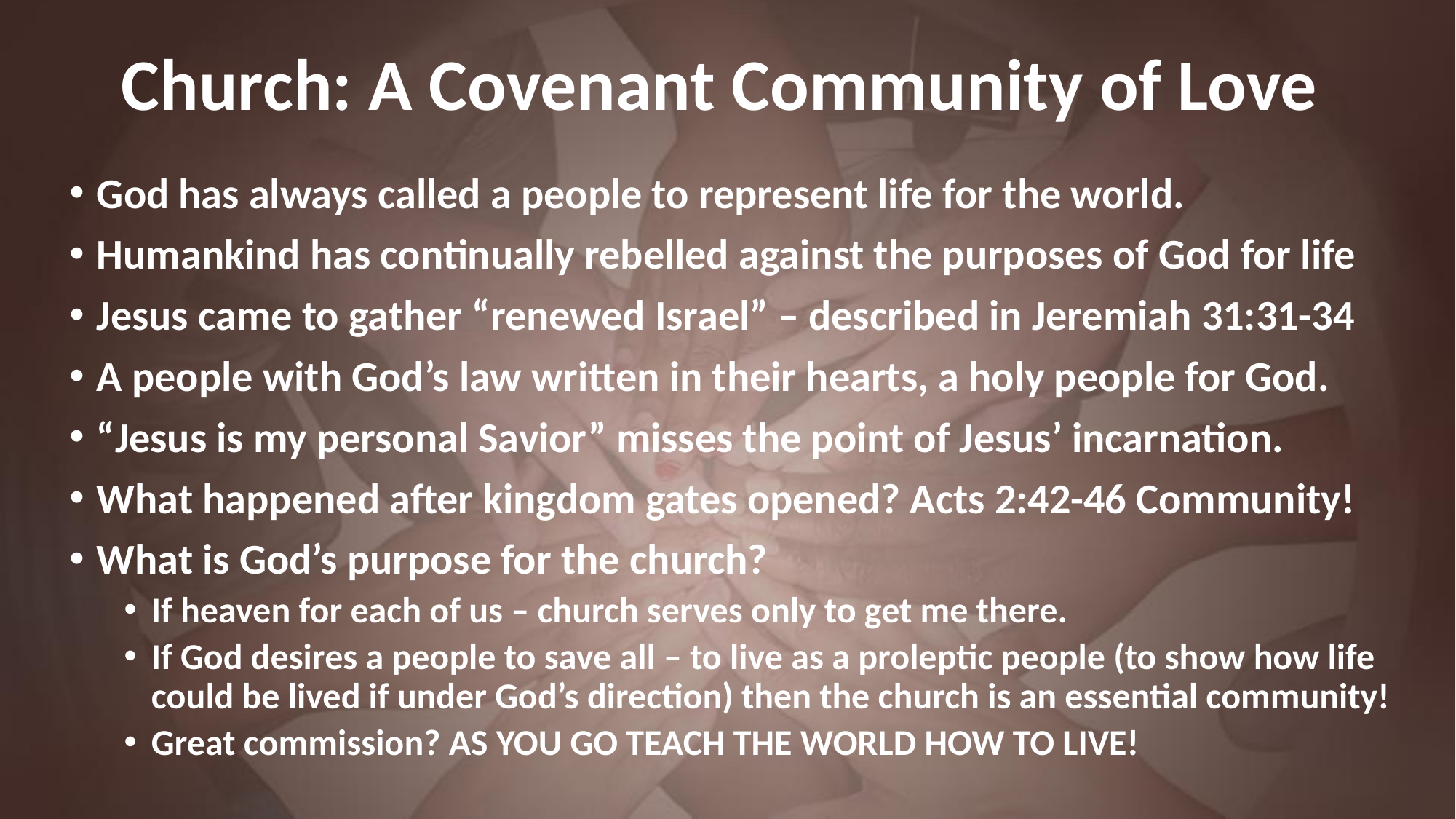

# Church: A Covenant Community of Love
God has always called a people to represent life for the world.
Humankind has continually rebelled against the purposes of God for life
Jesus came to gather “renewed Israel” – described in Jeremiah 31:31-34
A people with God’s law written in their hearts, a holy people for God.
“Jesus is my personal Savior” misses the point of Jesus’ incarnation.
What happened after kingdom gates opened? Acts 2:42-46 Community!
What is God’s purpose for the church?
If heaven for each of us – church serves only to get me there.
If God desires a people to save all – to live as a proleptic people (to show how life could be lived if under God’s direction) then the church is an essential community!
Great commission? AS YOU GO TEACH THE WORLD HOW TO LIVE!